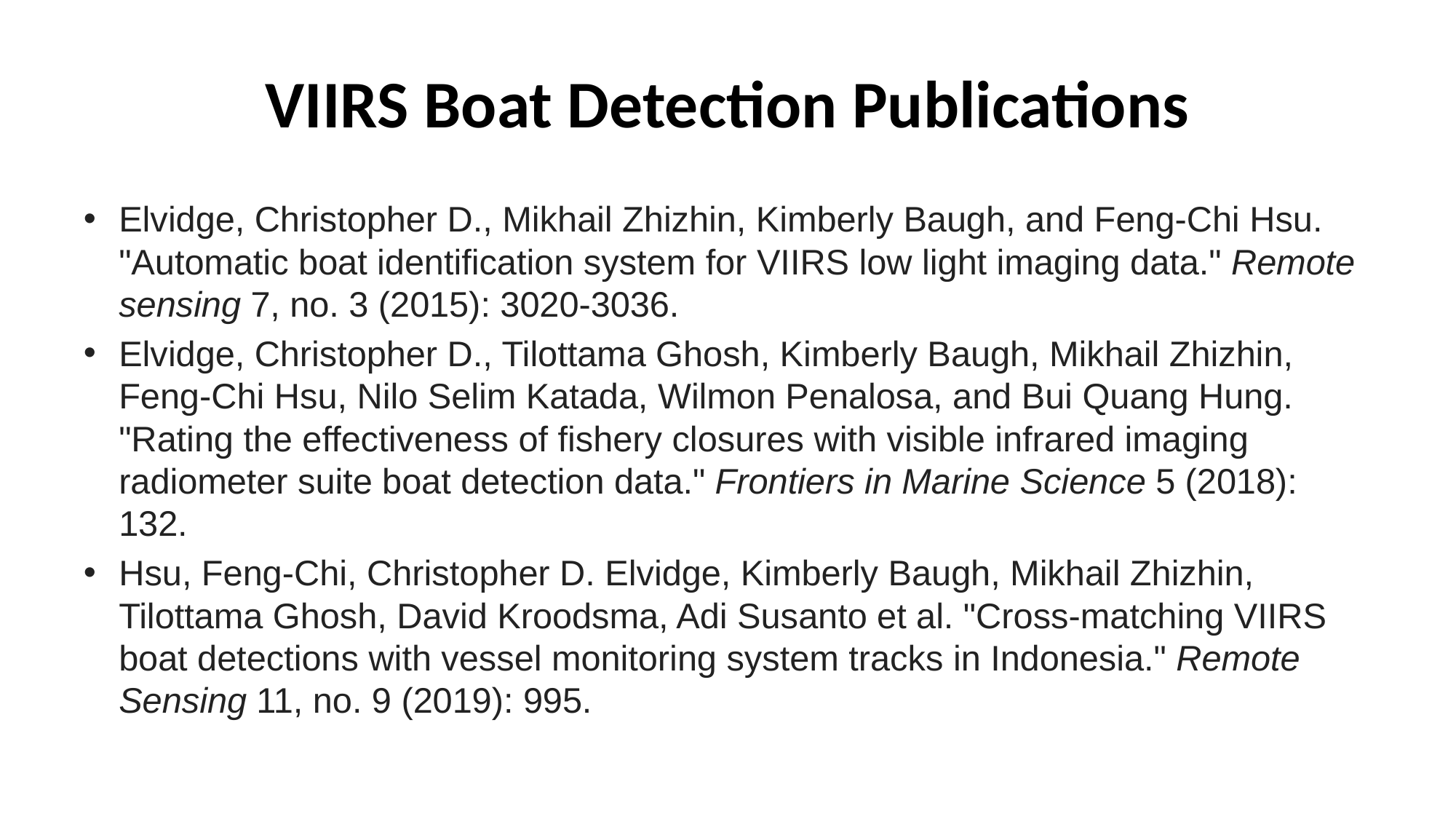

# VIIRS Boat Detection Publications
Elvidge, Christopher D., Mikhail Zhizhin, Kimberly Baugh, and Feng-Chi Hsu. "Automatic boat identification system for VIIRS low light imaging data." Remote sensing 7, no. 3 (2015): 3020-3036.
Elvidge, Christopher D., Tilottama Ghosh, Kimberly Baugh, Mikhail Zhizhin, Feng-Chi Hsu, Nilo Selim Katada, Wilmon Penalosa, and Bui Quang Hung. "Rating the effectiveness of fishery closures with visible infrared imaging radiometer suite boat detection data." Frontiers in Marine Science 5 (2018): 132.
Hsu, Feng-Chi, Christopher D. Elvidge, Kimberly Baugh, Mikhail Zhizhin, Tilottama Ghosh, David Kroodsma, Adi Susanto et al. "Cross-matching VIIRS boat detections with vessel monitoring system tracks in Indonesia." Remote Sensing 11, no. 9 (2019): 995.